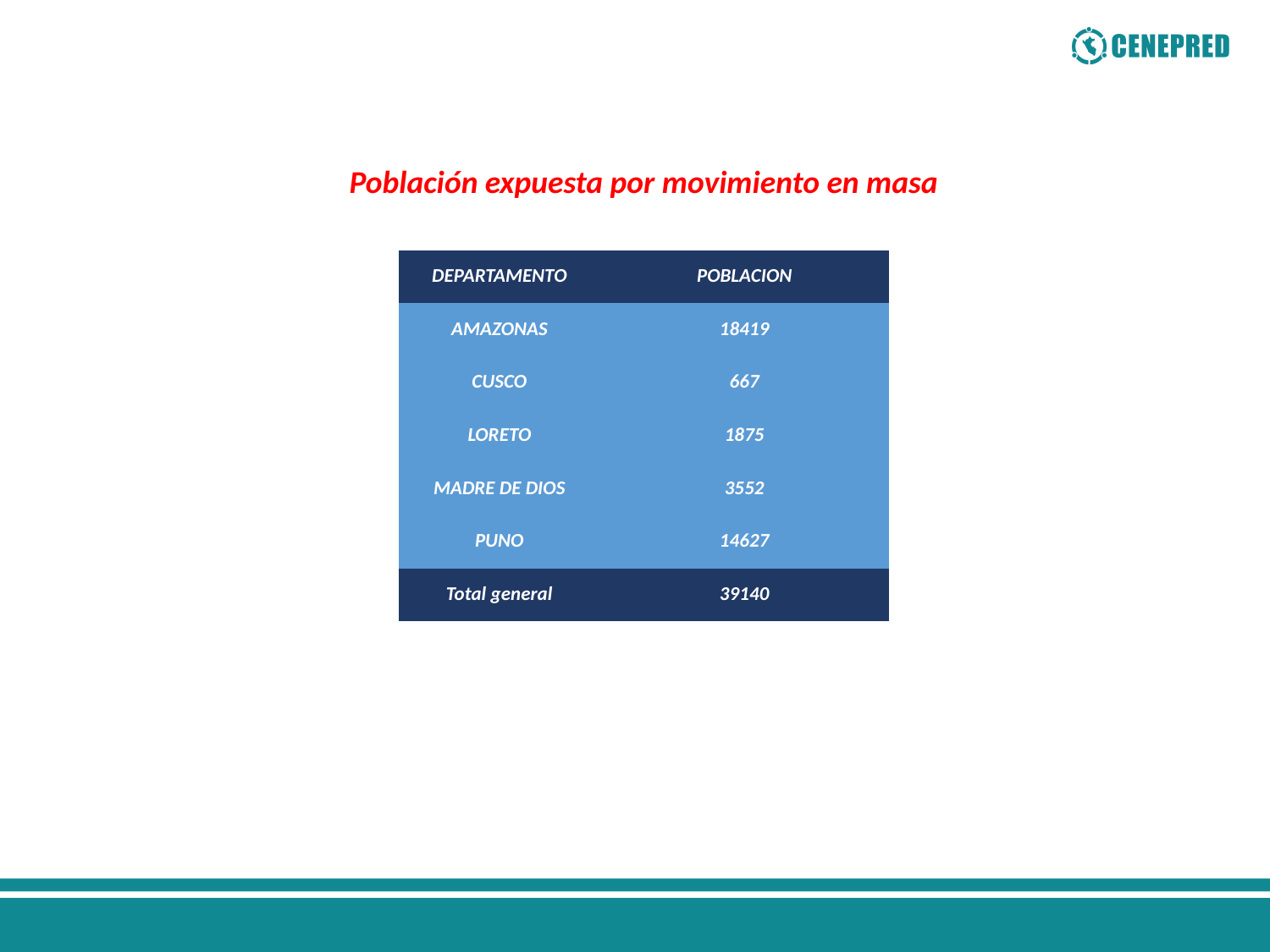

Población expuesta por movimiento en masa
| DEPARTAMENTO | POBLACION |
| --- | --- |
| AMAZONAS | 18419 |
| CUSCO | 667 |
| LORETO | 1875 |
| MADRE DE DIOS | 3552 |
| PUNO | 14627 |
| Total general | 39140 |